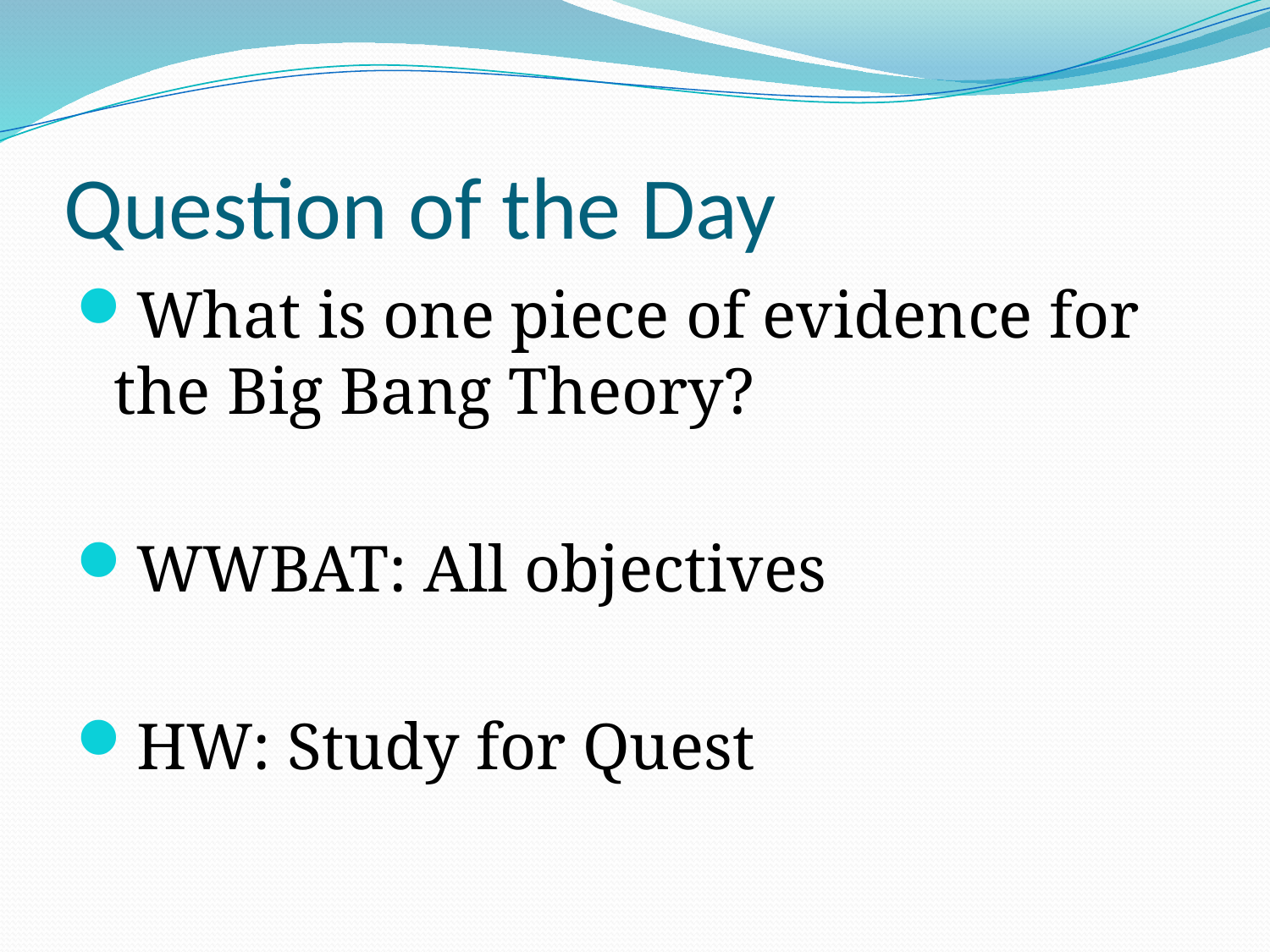

# Question of the Day
What is one piece of evidence for the Big Bang Theory?

WWBAT: All objectives

HW: Study for Quest